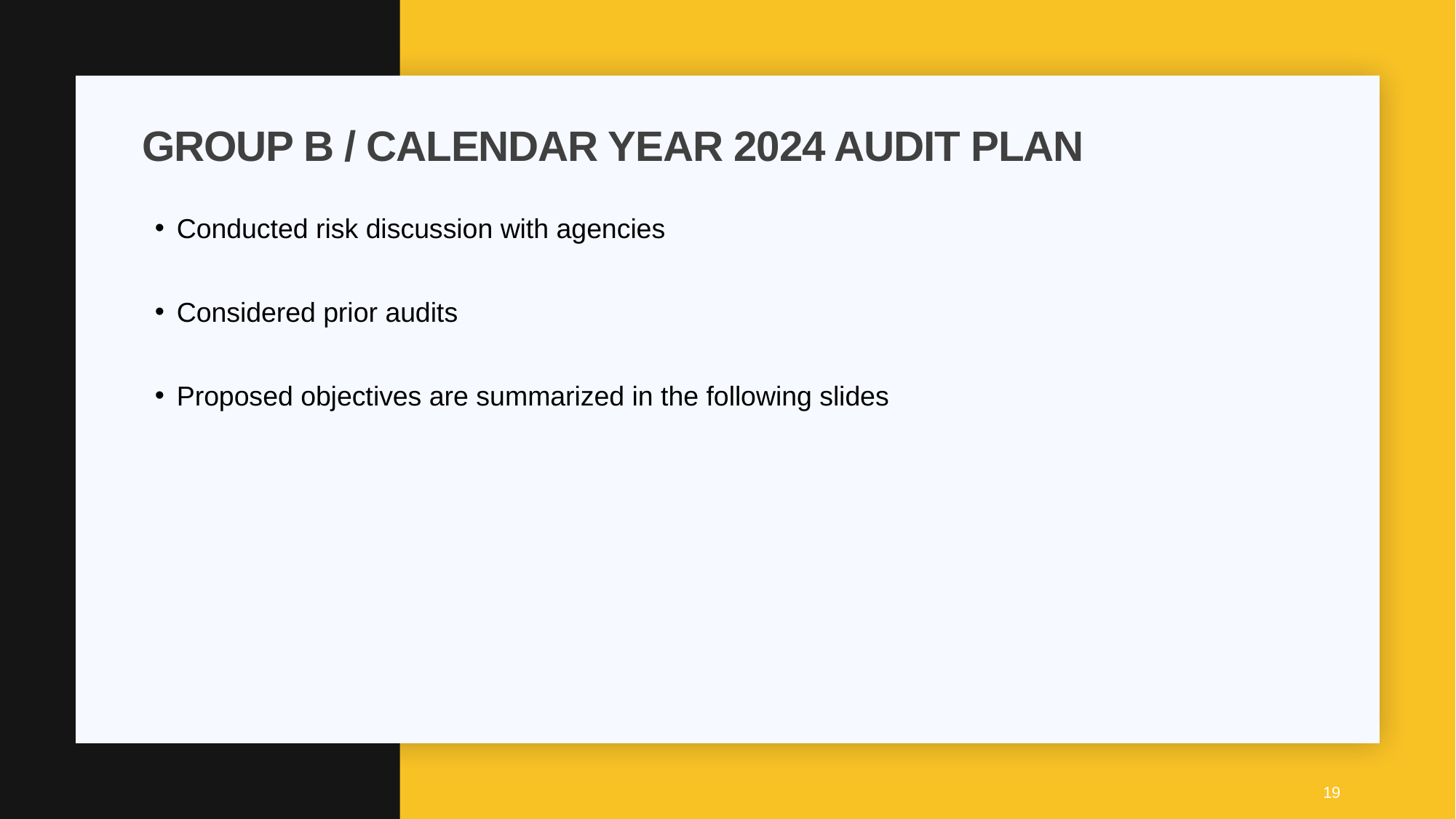

# GROUP B / Calendar Year 2024 Audit Plan
Conducted risk discussion with agencies

Considered prior audits

Proposed objectives are summarized in the following slides

19